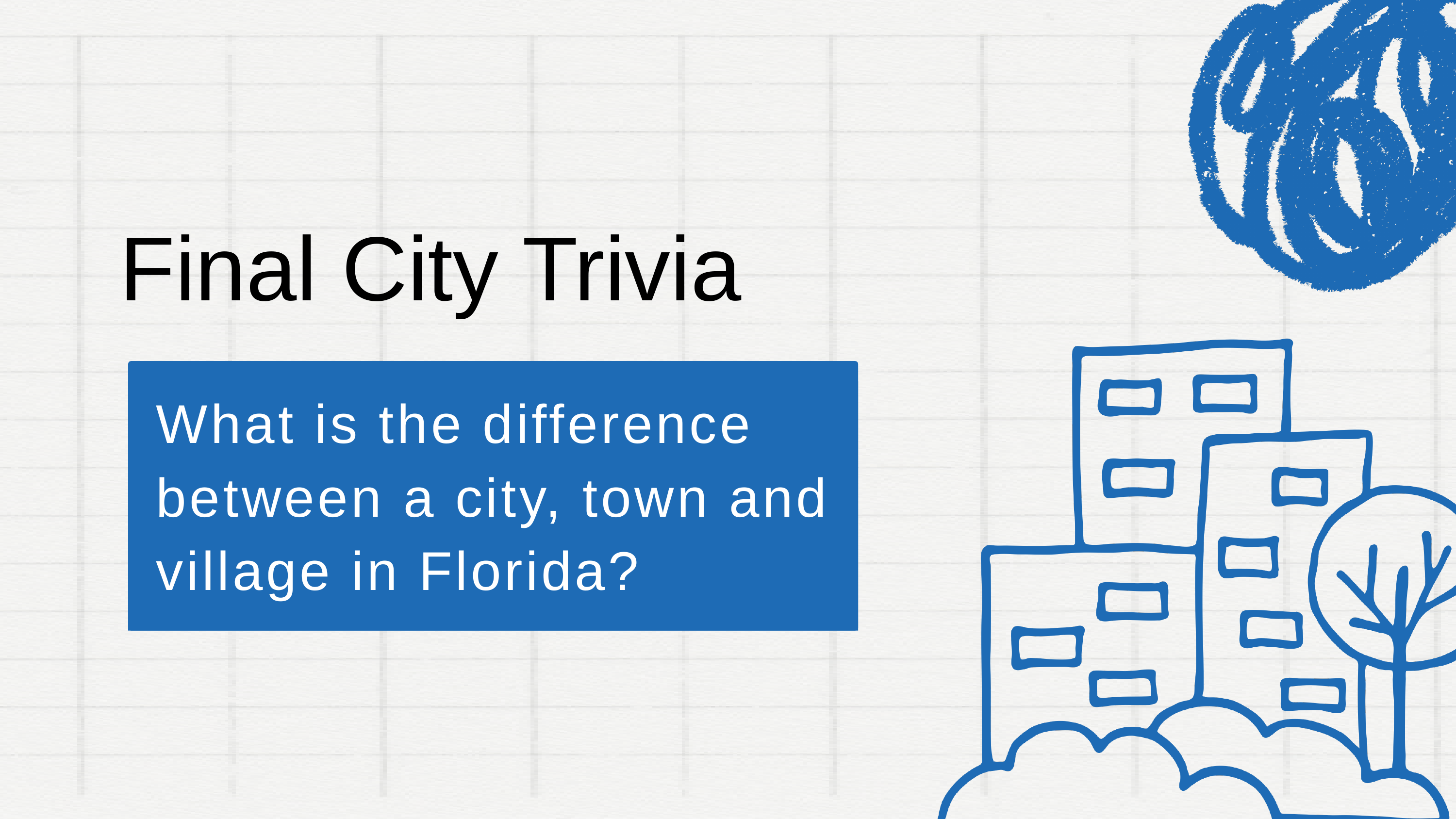

Final City Trivia

What is the difference between a city, town and village in Florida?